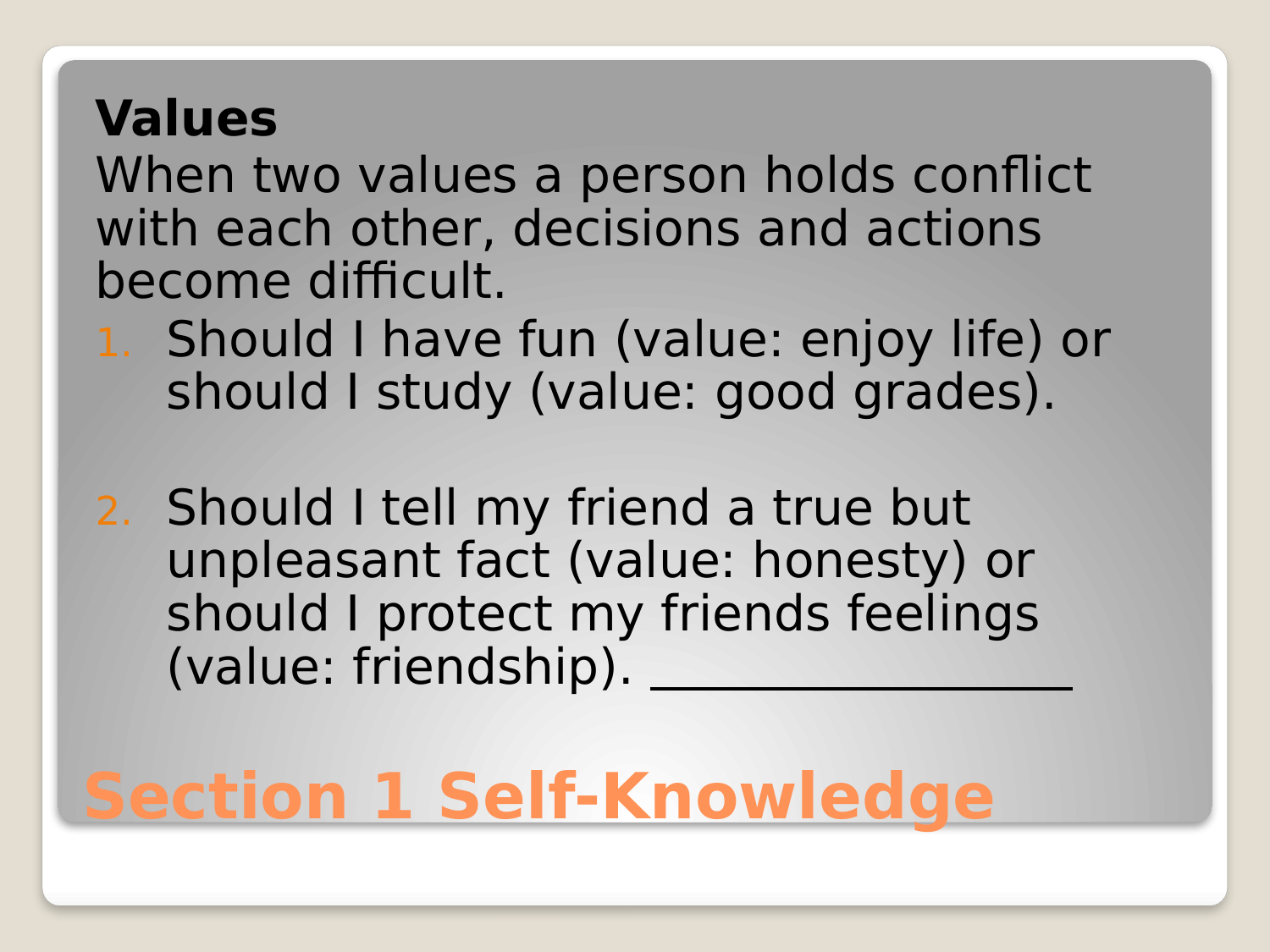

Values
When two values a person holds conflict with each other, decisions and actions become difficult.
Should I have fun (value: enjoy life) or should I study (value: good grades).

Should I tell my friend a true but unpleasant fact (value: honesty) or should I protect my friends feelings (value: friendship).

# Section 1 Self-Knowledge